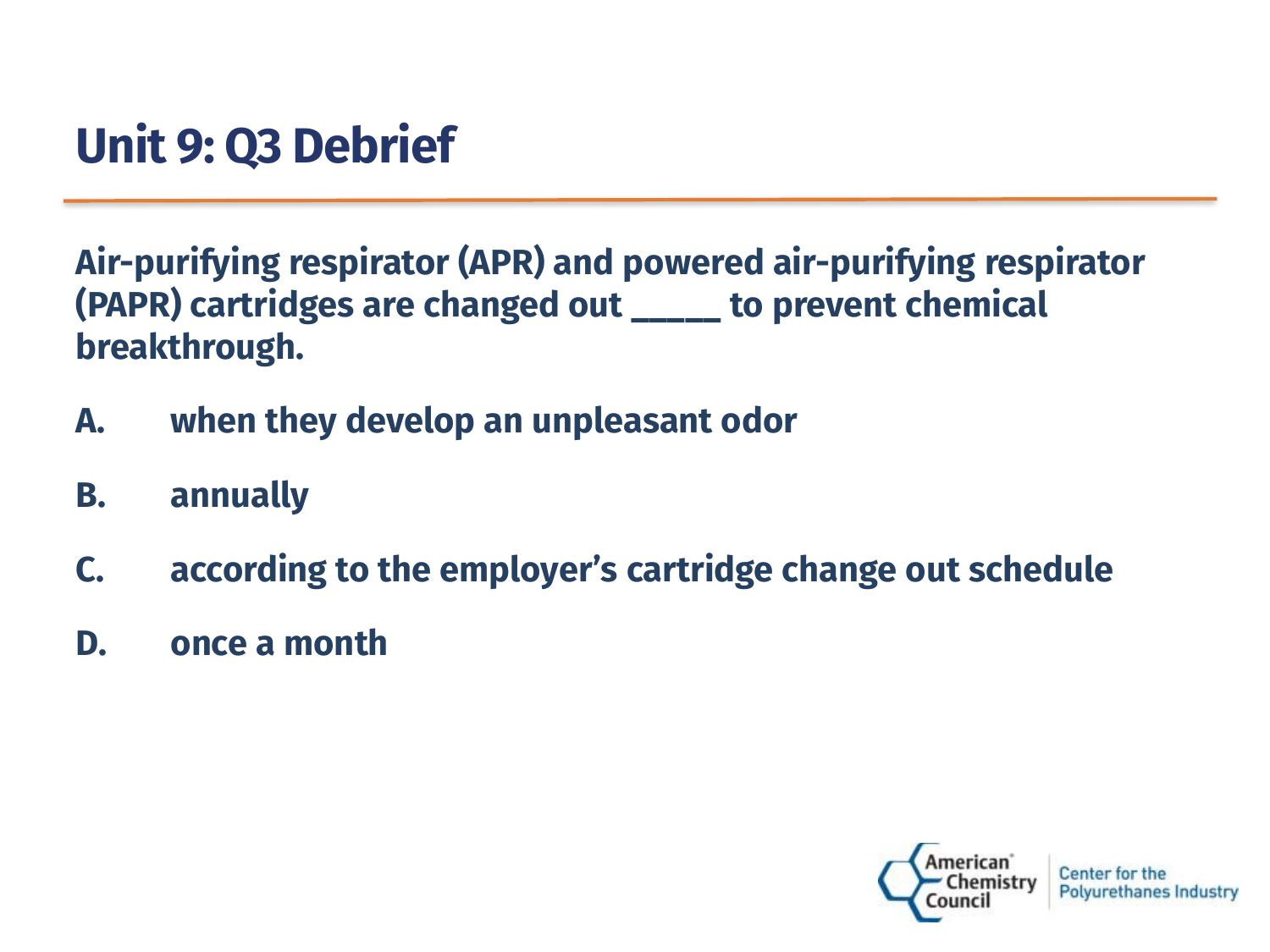

# Unit 9: Q3 Debrief
Air-purifying respirator (APR) and powered air-purifying respirator (PAPR) cartridges are changed out _____ to prevent chemical breakthrough.
when they develop an unpleasant odor
annually
according to the employer’s cartridge change out schedule
once a month